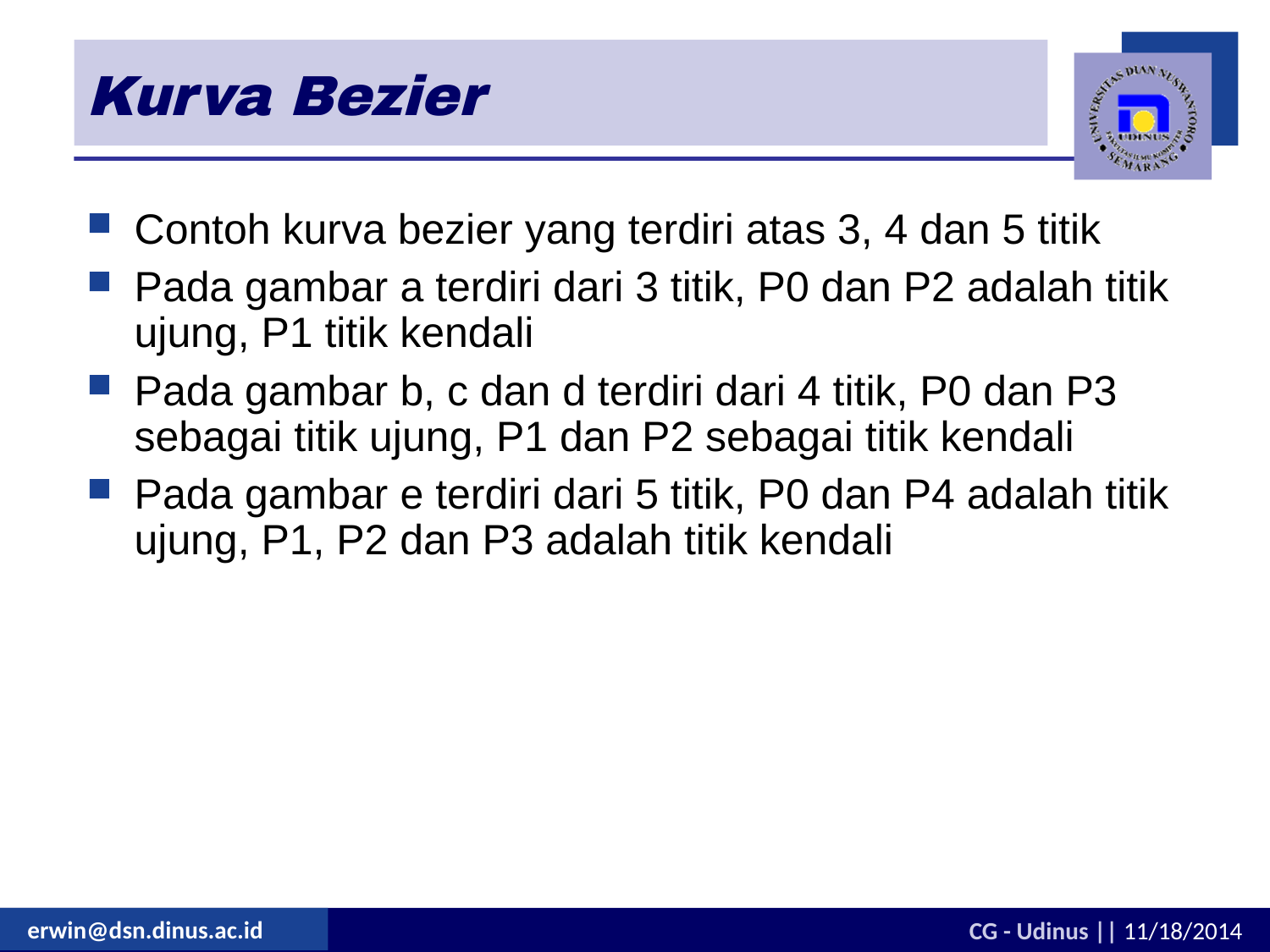

# Kurva Bezier
Contoh kurva bezier yang terdiri atas 3, 4 dan 5 titik
Pada gambar a terdiri dari 3 titik, P0 dan P2 adalah titik ujung, P1 titik kendali
Pada gambar b, c dan d terdiri dari 4 titik, P0 dan P3 sebagai titik ujung, P1 dan P2 sebagai titik kendali
Pada gambar e terdiri dari 5 titik, P0 dan P4 adalah titik ujung, P1, P2 dan P3 adalah titik kendali